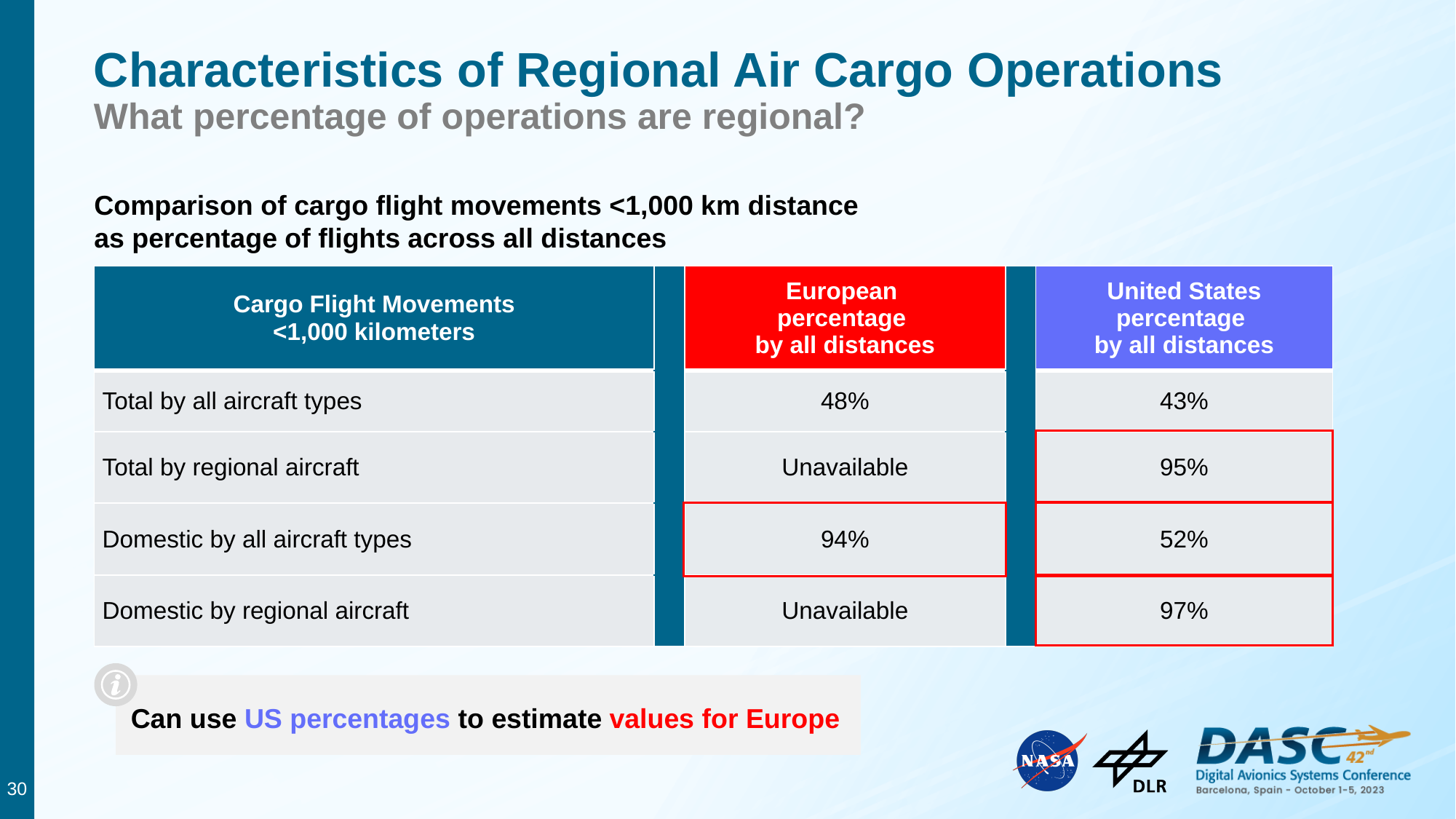

# Characteristics of Regional Air Cargo Operations What percentage of operations are regional?
Comparison of cargo flight movements <1,000 km distance as percentage of flights across all distances
| Cargo Flight Movements <1,000 kilometers |  | European percentage by all distances |  | United States percentage by all distances |
| --- | --- | --- | --- | --- |
| Total by all aircraft types |  | 48% |  | 43% |
| Total by regional aircraft |  | Unavailable |  | 95% |
| Domestic by all aircraft types |  | 94% |  | 52% |
| Domestic by regional aircraft |  | Unavailable |  | 97% |

30

Can use US percentages to estimate values for Europe